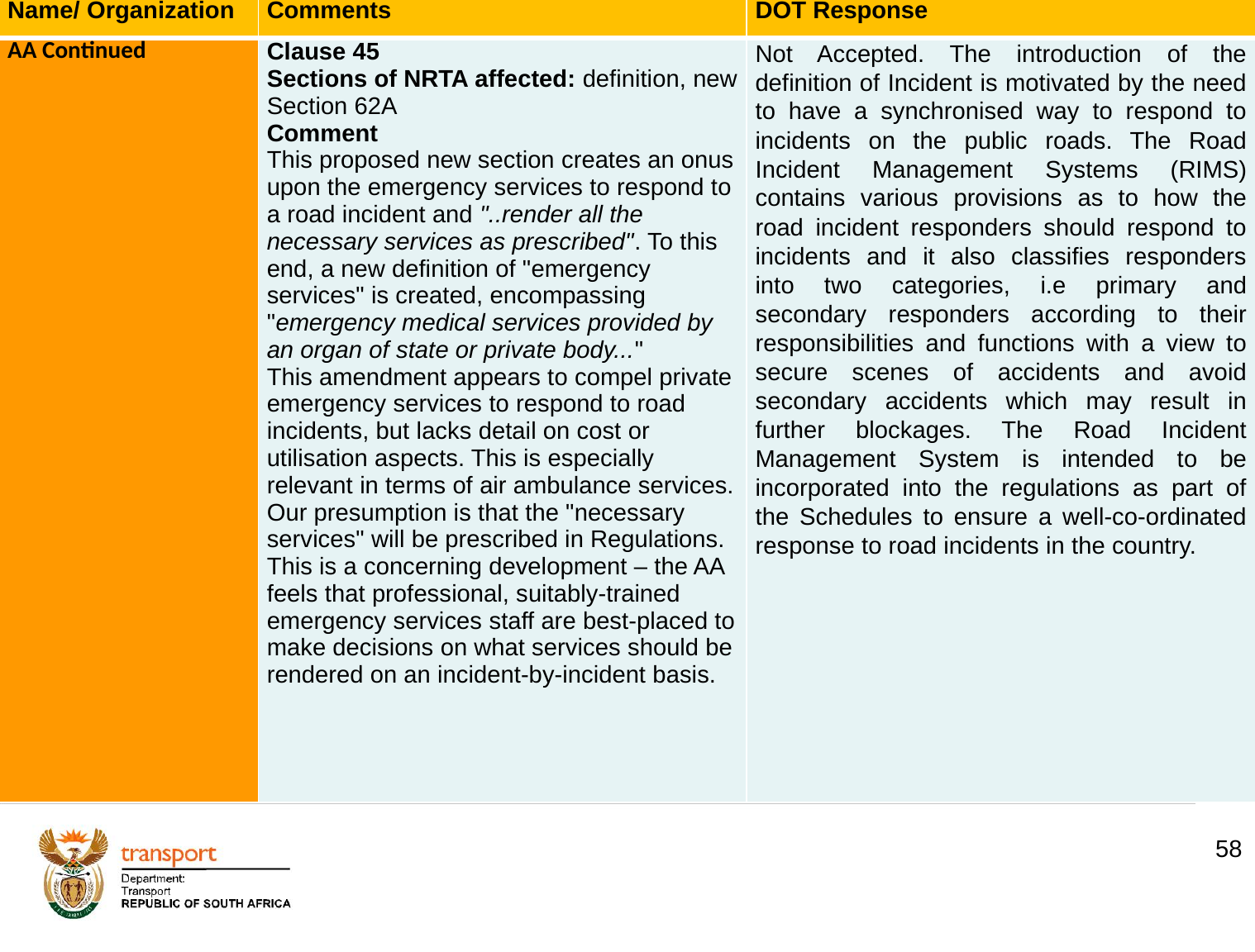

| Name/ Organization | Comments | DOT Response |
| --- | --- | --- |
| AA Continued | Clause 45 Sections of NRTA affected: definition, new Section 62A Comment This proposed new section creates an onus upon the emergency services to respond to a road incident and "..render all the necessary services as prescribed". To this end, a new definition of "emergency services" is created, encompassing "emergency medical services provided by an organ of state or private body..." This amendment appears to compel private emergency services to respond to road incidents, but lacks detail on cost or utilisation aspects. This is especially relevant in terms of air ambulance services. Our presumption is that the "necessary services" will be prescribed in Regulations. This is a concerning development – the AA feels that professional, suitably-trained emergency services staff are best-placed to make decisions on what services should be rendered on an incident-by-incident basis. | Not Accepted. The introduction of the definition of Incident is motivated by the need to have a synchronised way to respond to incidents on the public roads. The Road Incident Management Systems (RIMS) contains various provisions as to how the road incident responders should respond to incidents and it also classifies responders into two categories, i.e primary and secondary responders according to their responsibilities and functions with a view to secure scenes of accidents and avoid secondary accidents which may result in further blockages. The Road Incident Management System is intended to be incorporated into the regulations as part of the Schedules to ensure a well-co-ordinated response to road incidents in the country. |
# 1. Background
58